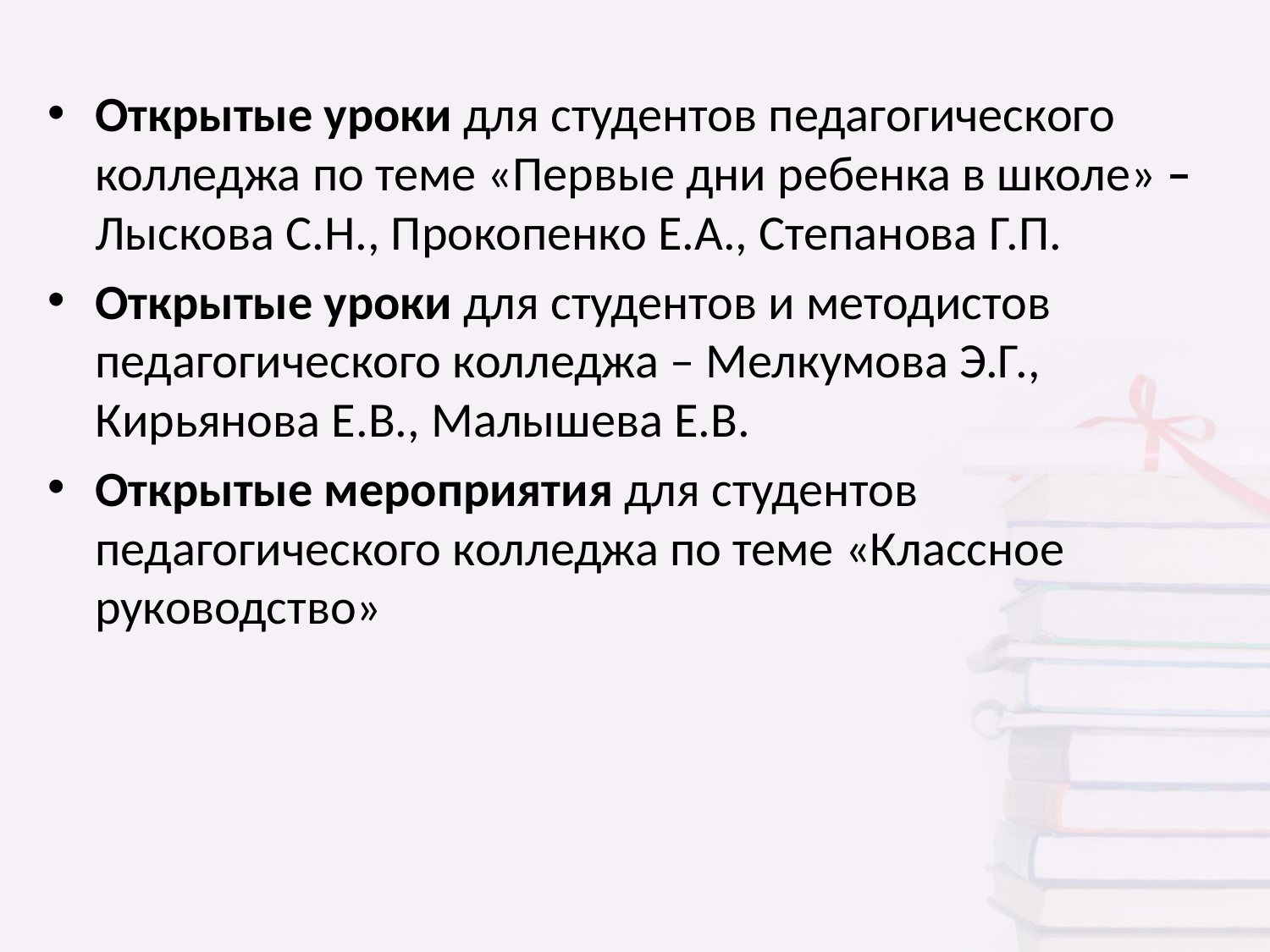

Открытые уроки для студентов педагогического колледжа по теме «Первые дни ребенка в школе» –Лыскова С.Н., Прокопенко Е.А., Степанова Г.П.
Открытые уроки для студентов и методистов педагогического колледжа – Мелкумова Э.Г., Кирьянова Е.В., Малышева Е.В.
Открытые мероприятия для студентов педагогического колледжа по теме «Классное руководство»